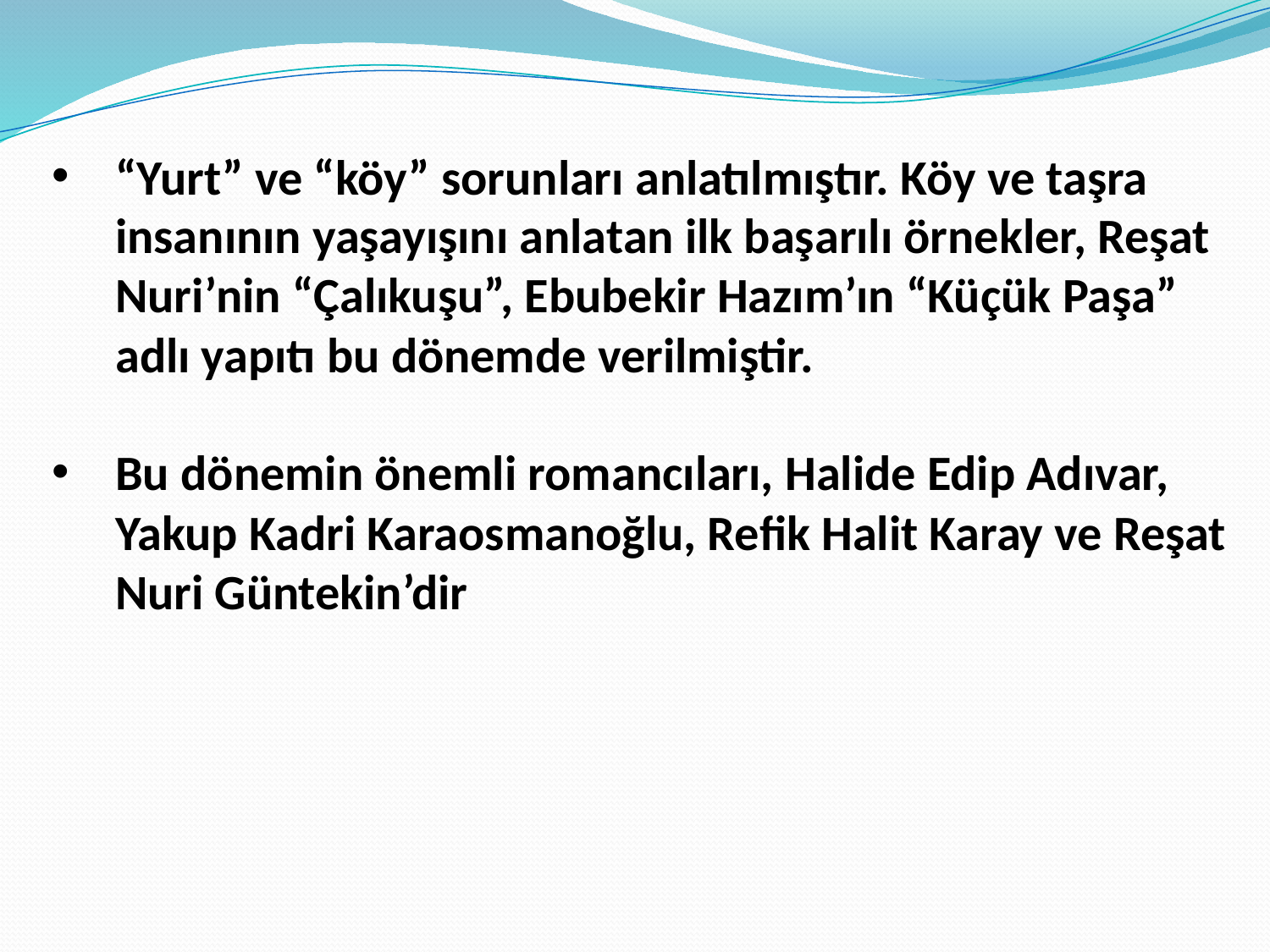

“Yurt” ve “köy” sorunları anlatılmıştır. Köy ve taşra insanının yaşayışını anlatan ilk başarılı örnekler, Reşat Nuri’nin “Çalıkuşu”, Ebubekir Hazım’ın “Küçük Paşa” adlı yapıtı bu dönemde verilmiştir.

Bu dönemin önemli romancıları, Halide Edip Adıvar, Yakup Kadri Karaosmanoğlu, Refik Halit Karay ve Reşat Nuri Güntekin’dir